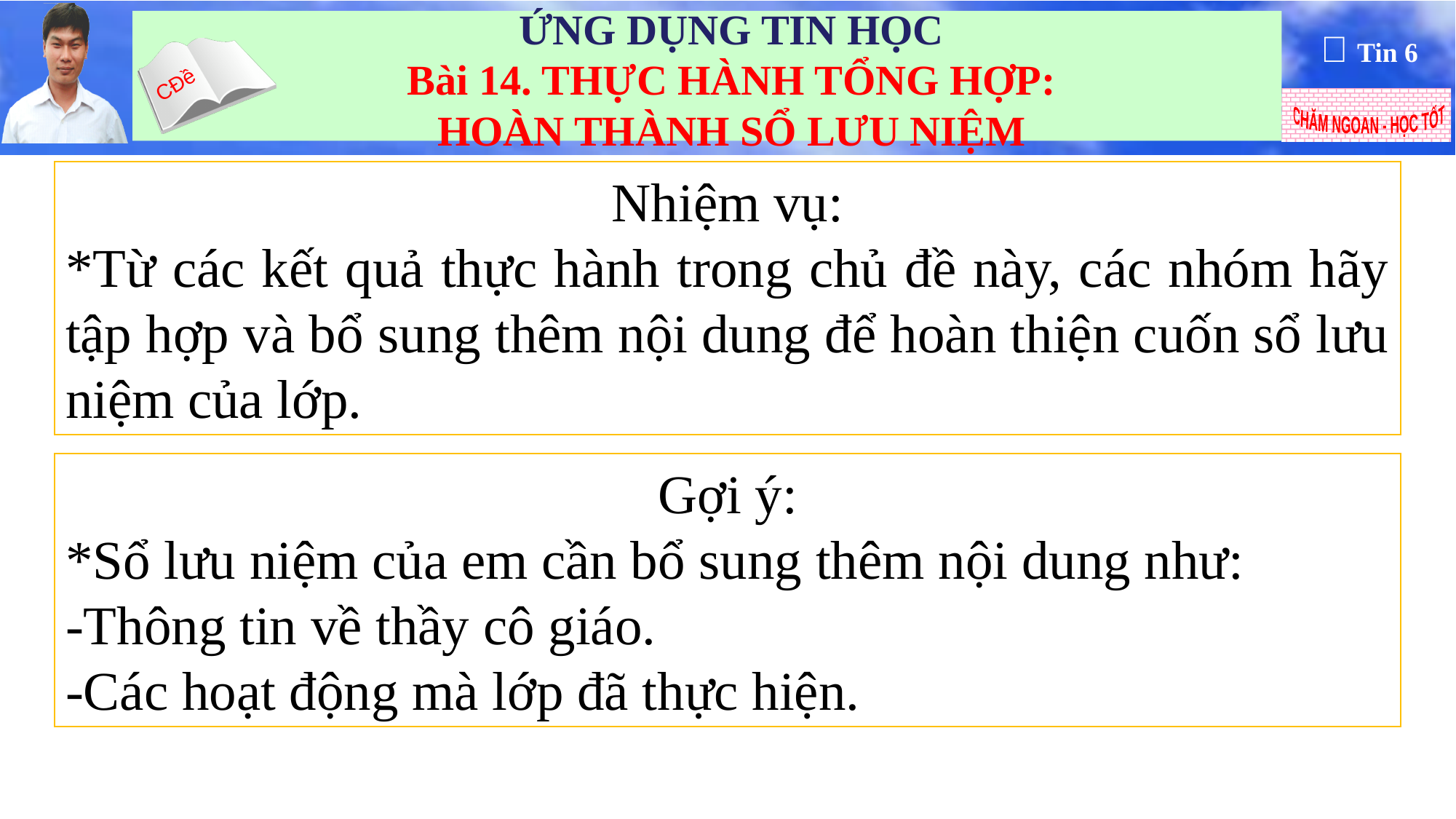

Nhiệm vụ:
*Từ các kết quả thực hành trong chủ đề này, các nhóm hãy tập hợp và bổ sung thêm nội dung để hoàn thiện cuốn sổ lưu niệm của lớp.
Gợi ý:
*Sổ lưu niệm của em cần bổ sung thêm nội dung như:
-Thông tin về thầy cô giáo.
-Các hoạt động mà lớp đã thực hiện.